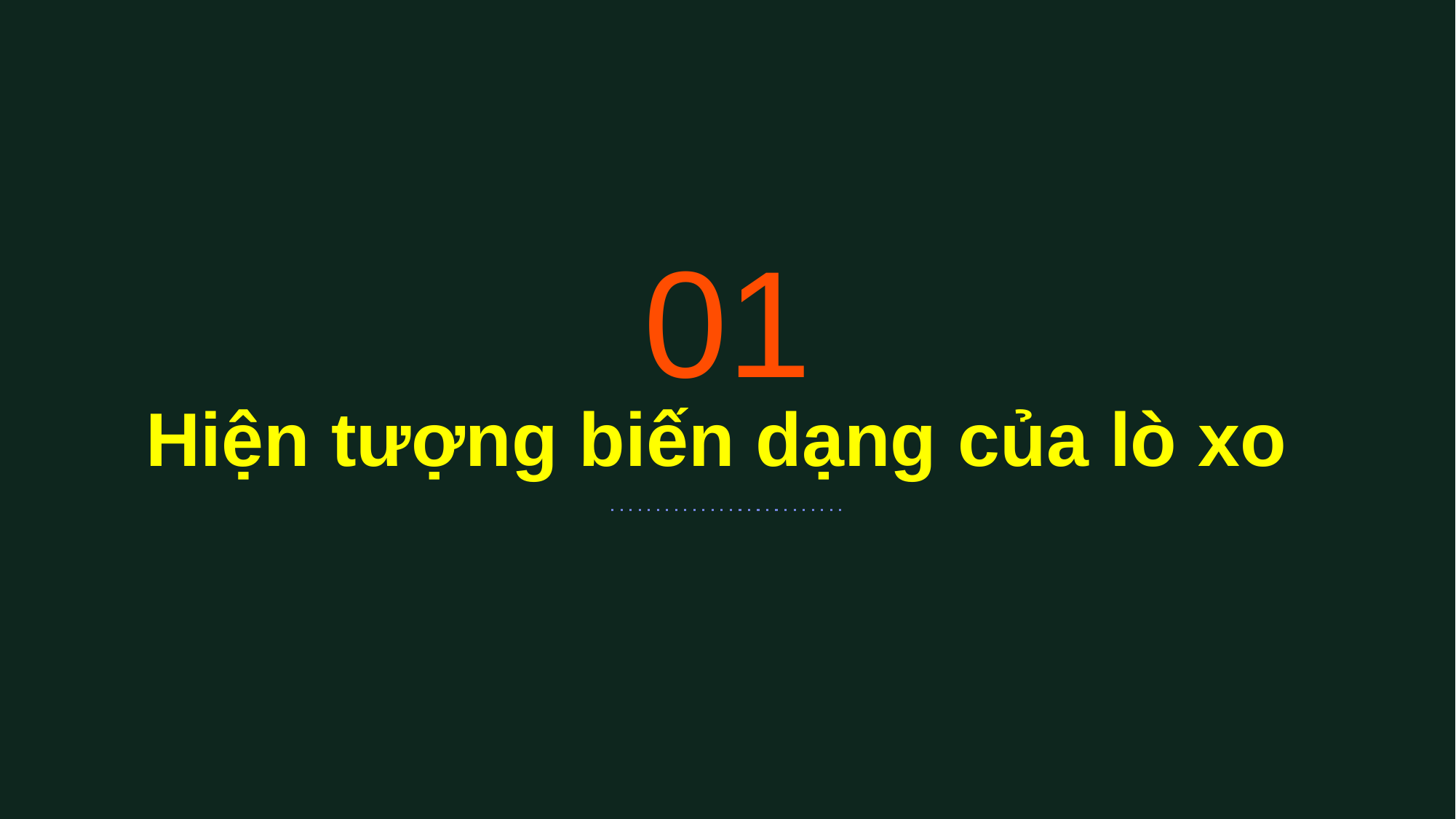

01
# Hiện tượng biến dạng của lò xo